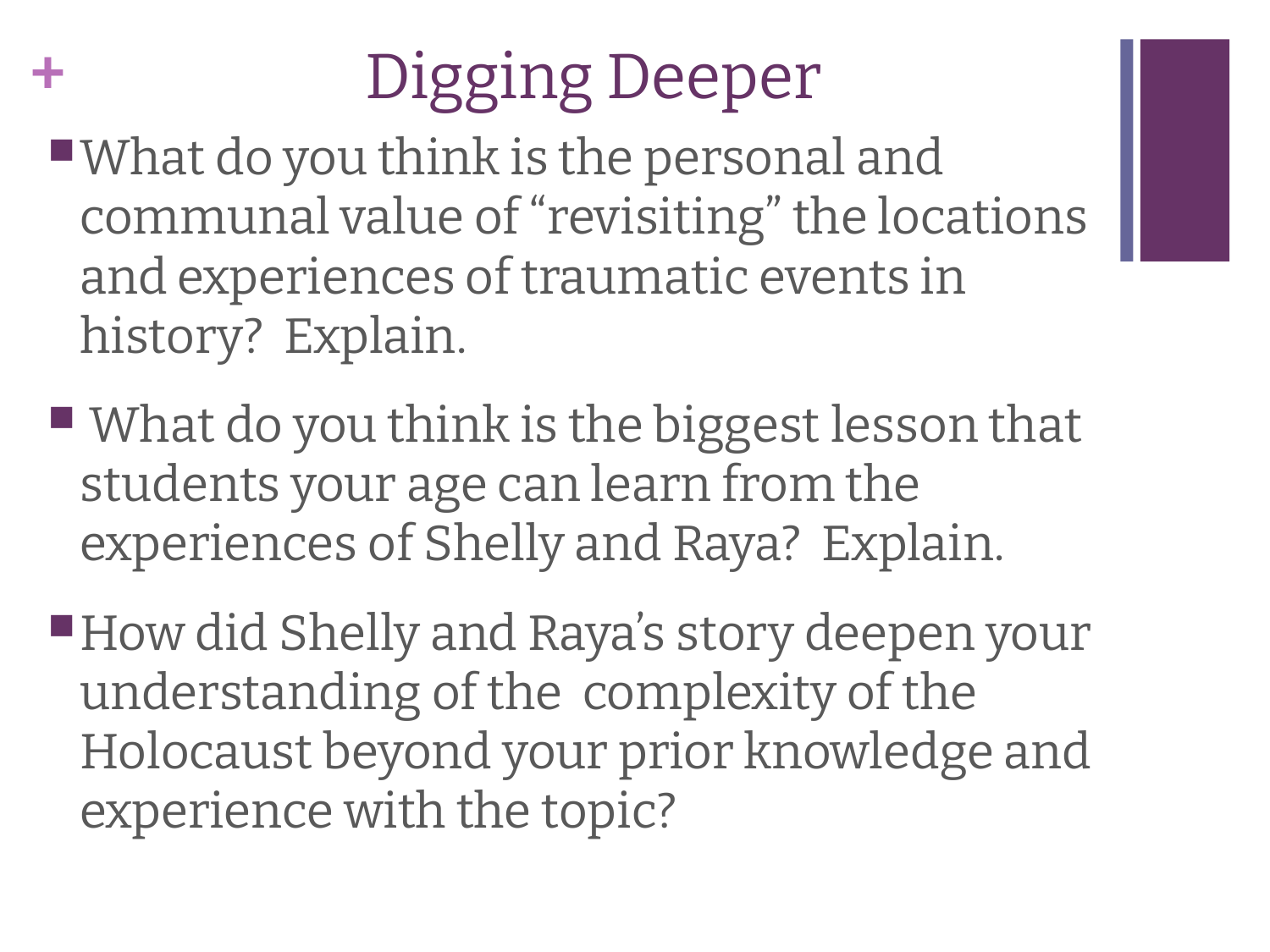

# Digging Deeper
What do you think is the personal and communal value of “revisiting” the locations and experiences of traumatic events in history?  Explain.
 What do you think is the biggest lesson that students your age can learn from the experiences of Shelly and Raya?  Explain.
How did Shelly and Raya’s story deepen your understanding of the  complexity of the Holocaust beyond your prior knowledge and experience with the topic?